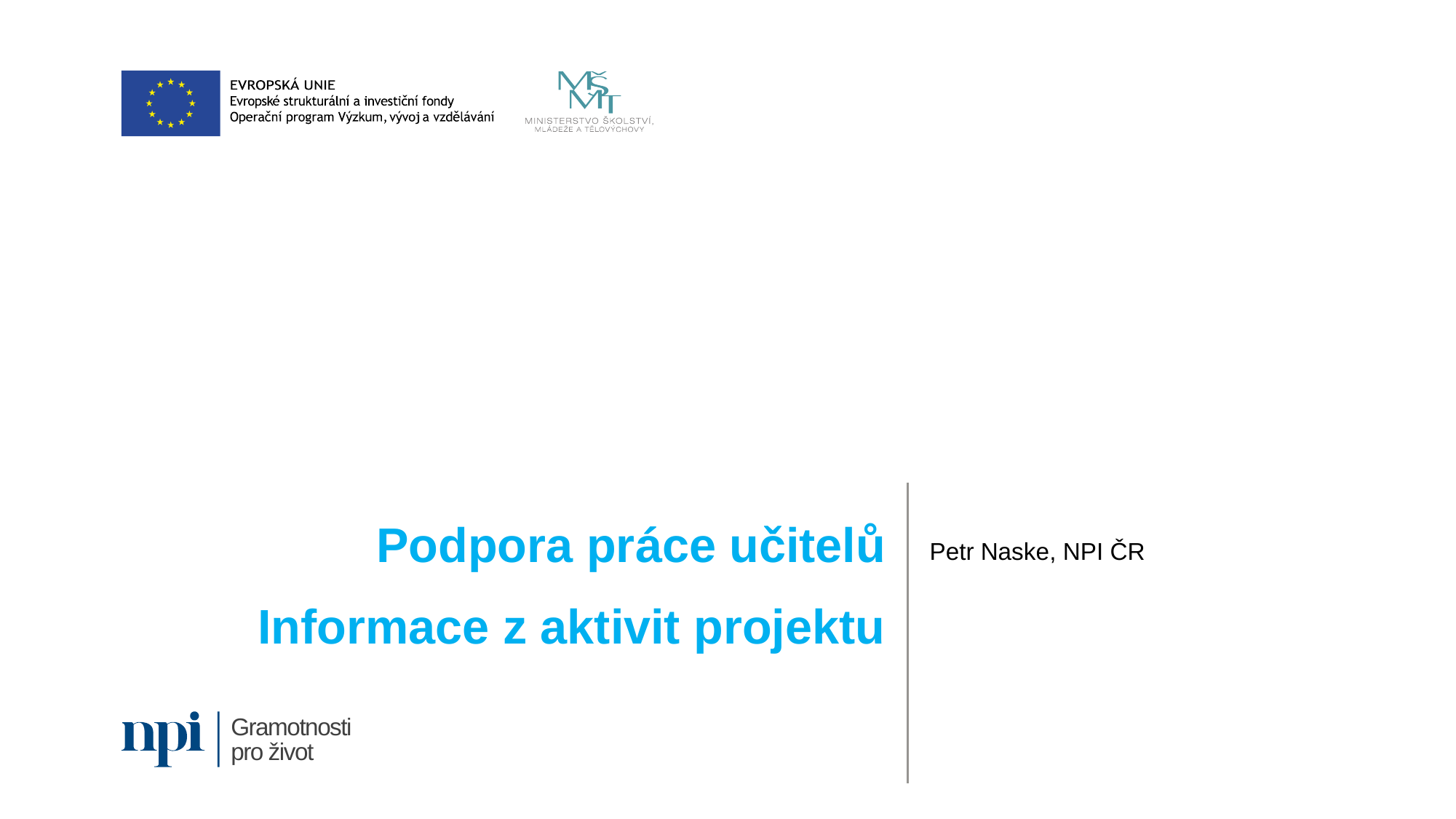

# Podpora práce učitelů Informace z aktivit projektu
Petr Naske, NPI ČR